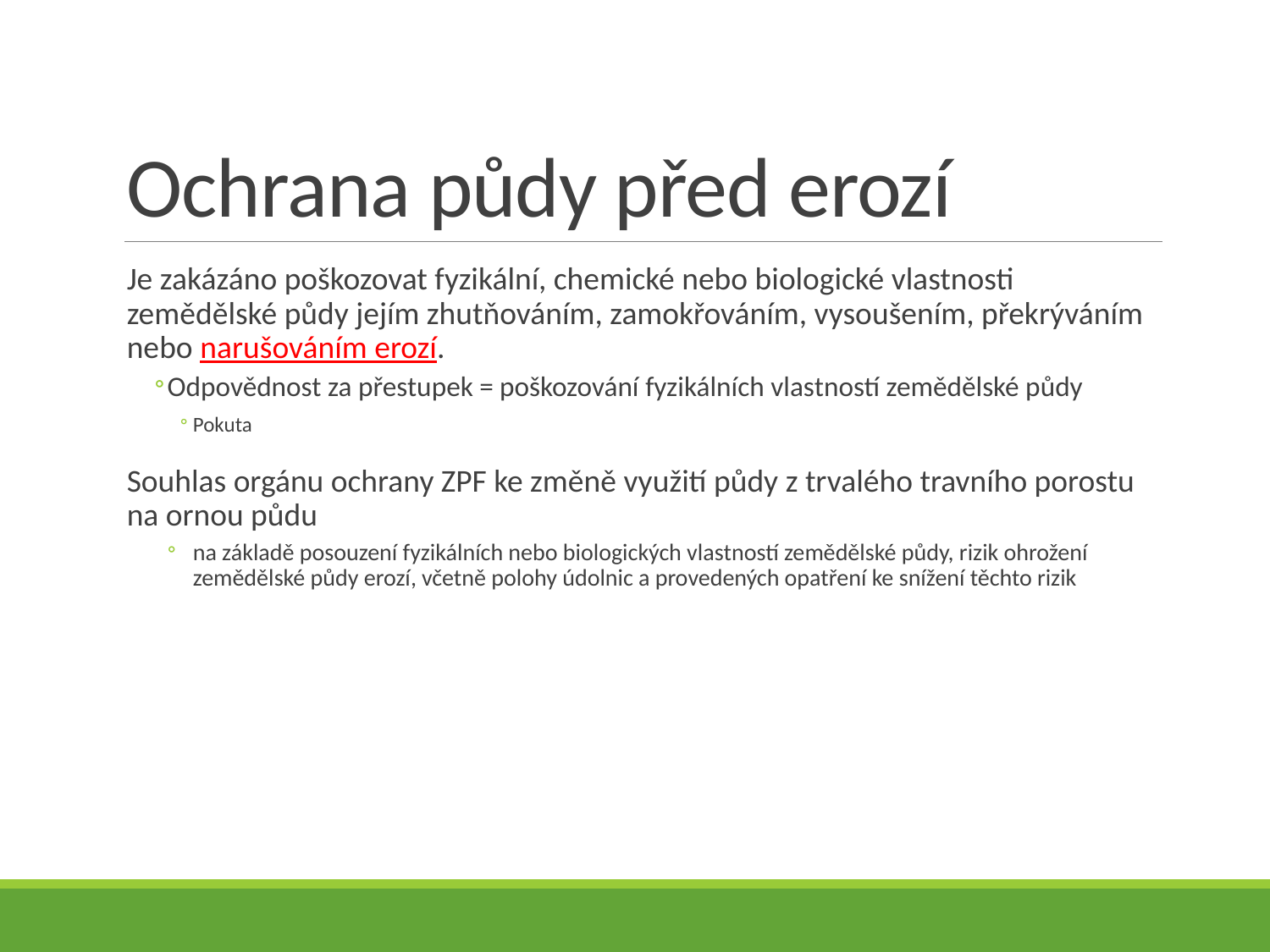

# Ochrana půdy před erozí
Je zakázáno poškozovat fyzikální, chemické nebo biologické vlastnosti zemědělské půdy jejím zhutňováním, zamokřováním, vysoušením, překrýváním nebo narušováním erozí.
Odpovědnost za přestupek = poškozování fyzikálních vlastností zemědělské půdy
Pokuta
Souhlas orgánu ochrany ZPF ke změně využití půdy z trvalého travního porostu na ornou půdu
na základě posouzení fyzikálních nebo biologických vlastností zemědělské půdy, rizik ohrožení zemědělské půdy erozí, včetně polohy údolnic a provedených opatření ke snížení těchto rizik